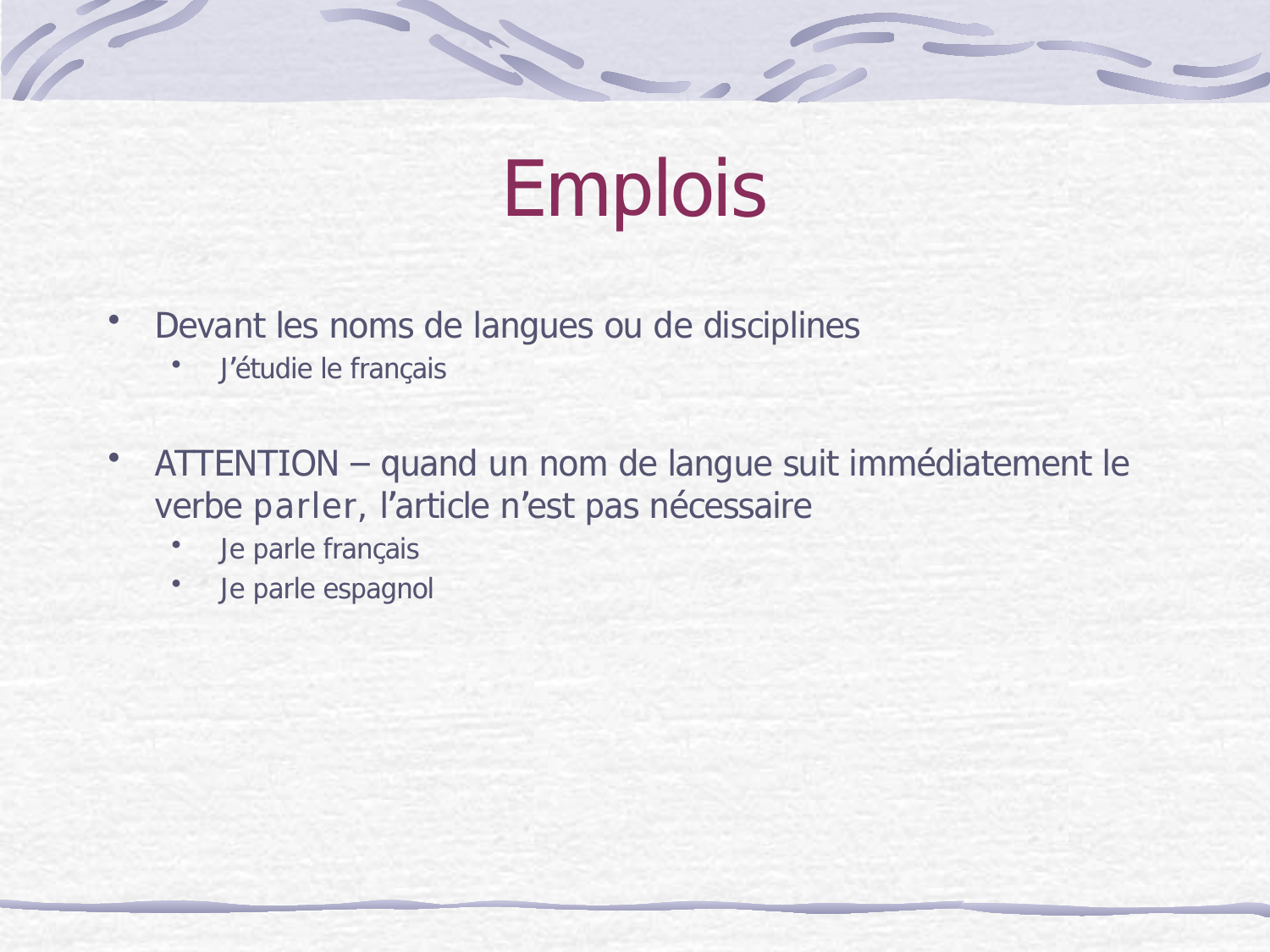

# Emplois
Devant les noms de langues ou de disciplines
J’étudie le français

ATTENTION – quand un nom de langue suit immédiatement le verbe parler, l’article n’est pas nécessaire
Je parle français
Je parle espagnol